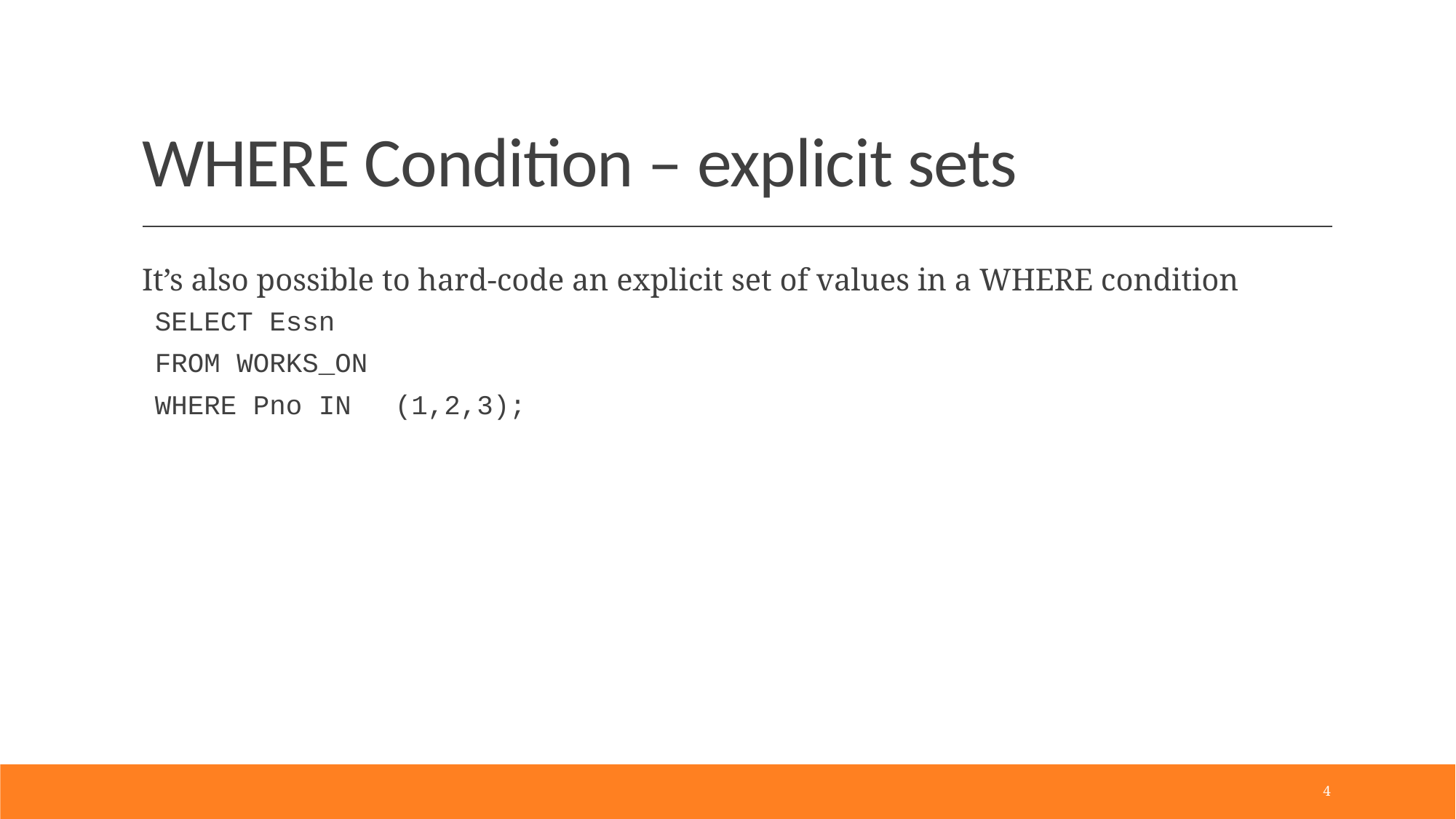

# WHERE Condition – explicit sets
It’s also possible to hard-code an explicit set of values in a WHERE condition
SELECT Essn
FROM WORKS_ON
WHERE Pno IN	(1,2,3);
4